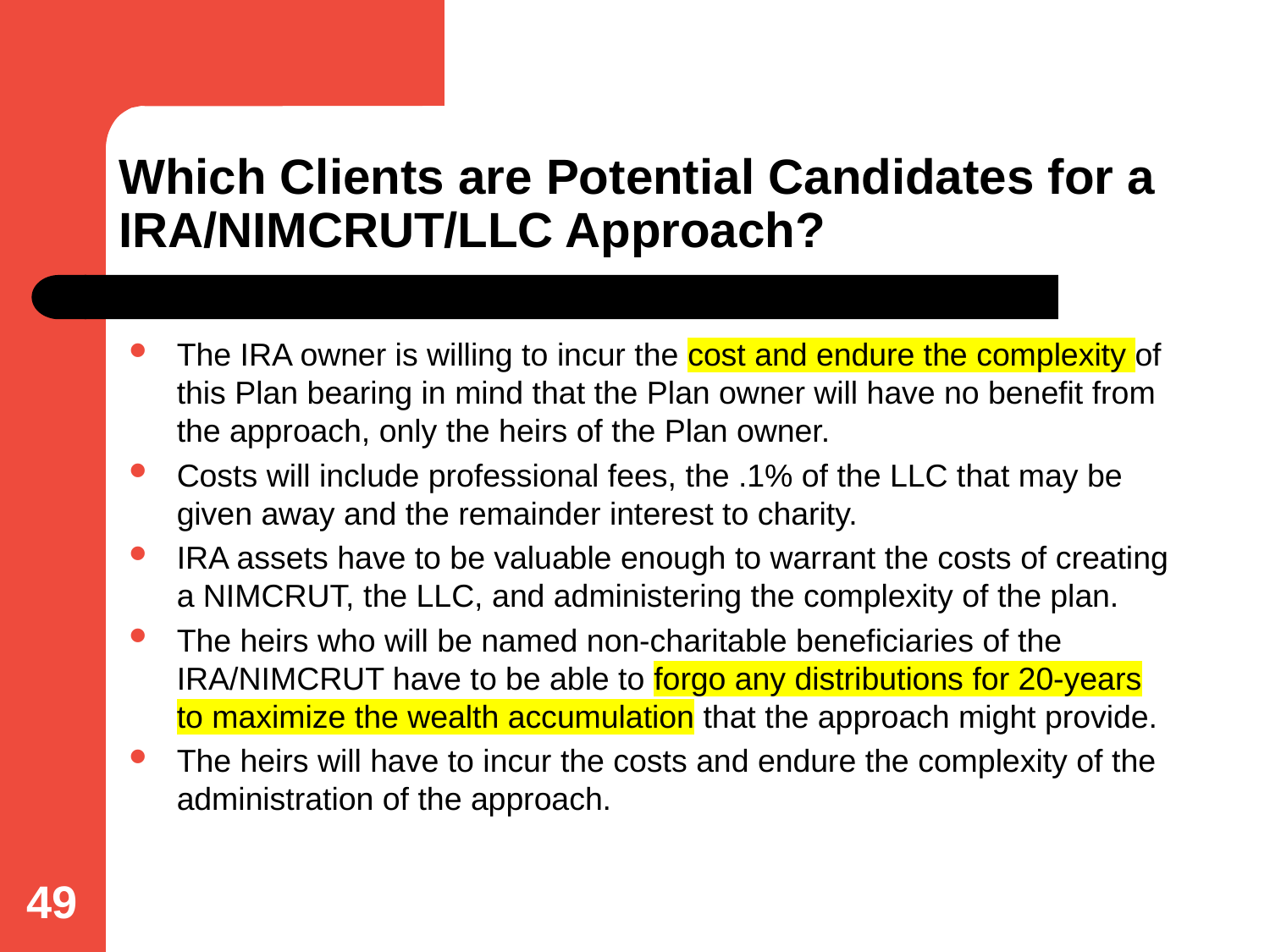

# Which Clients are Potential Candidates for a IRA/NIMCRUT/LLC Approach?
The IRA owner is willing to incur the cost and endure the complexity of this Plan bearing in mind that the Plan owner will have no benefit from the approach, only the heirs of the Plan owner.
Costs will include professional fees, the .1% of the LLC that may be given away and the remainder interest to charity.
IRA assets have to be valuable enough to warrant the costs of creating a NIMCRUT, the LLC, and administering the complexity of the plan.
The heirs who will be named non-charitable beneficiaries of the IRA/NIMCRUT have to be able to forgo any distributions for 20-years to maximize the wealth accumulation that the approach might provide.
The heirs will have to incur the costs and endure the complexity of the administration of the approach.
49